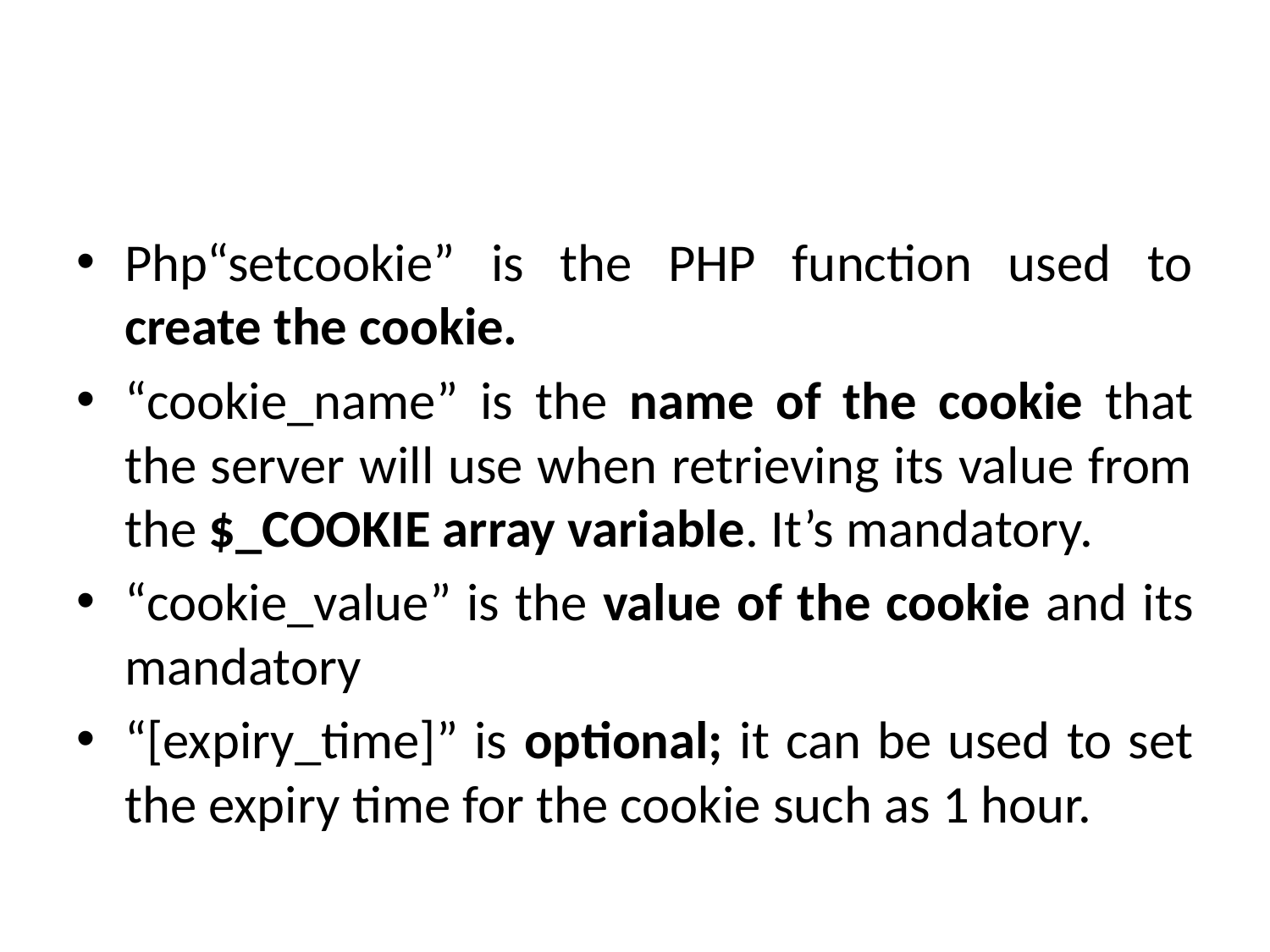

#
Php“setcookie” is the PHP function used to create the cookie.
“cookie_name” is the name of the cookie that the server will use when retrieving its value from the $_COOKIE array variable. It’s mandatory.
“cookie_value” is the value of the cookie and its mandatory
“[expiry_time]” is optional; it can be used to set the expiry time for the cookie such as 1 hour.